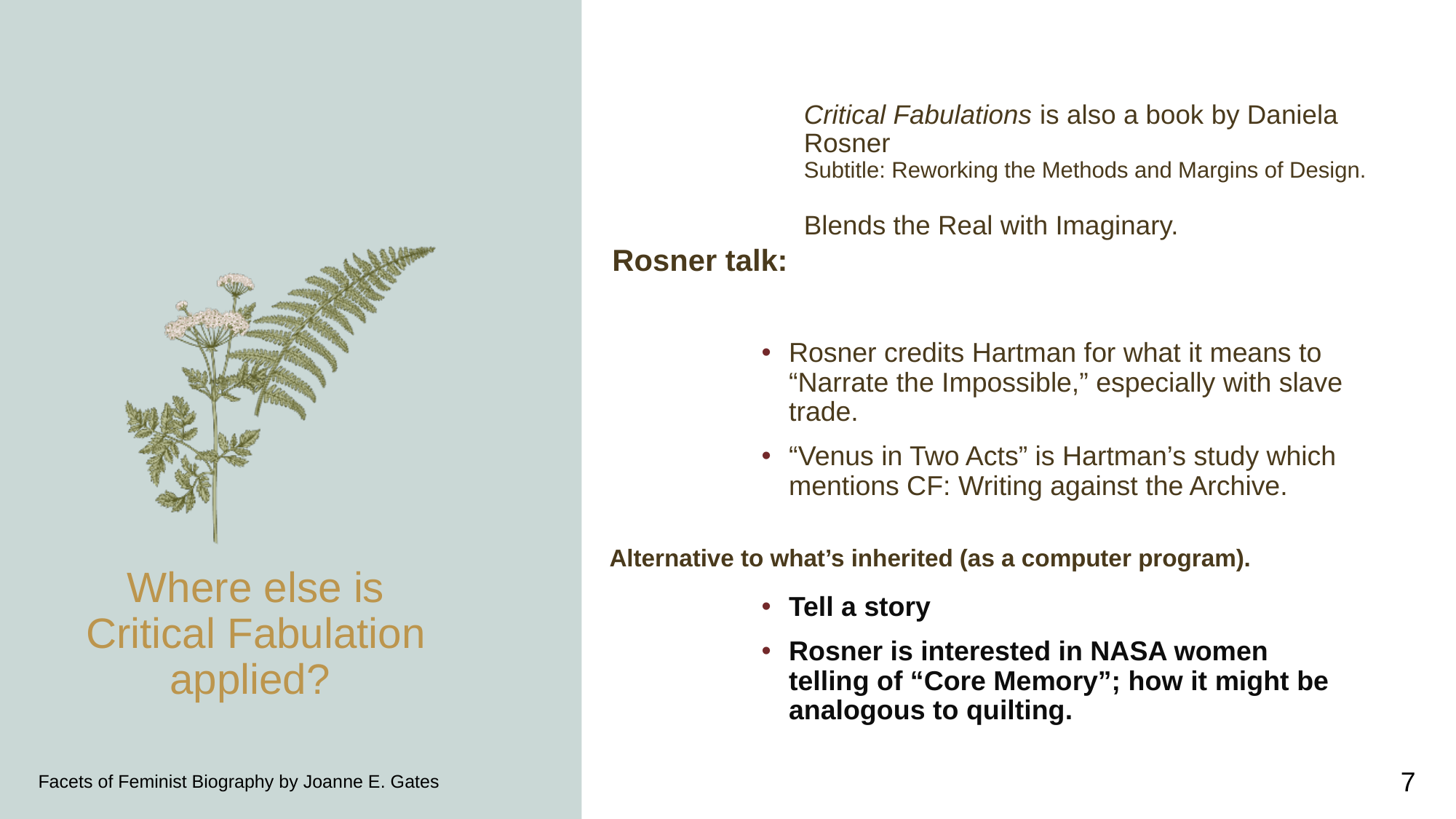

# Critical Fabulations is also a book by Daniela Rosner Subtitle: Reworking the Methods and Margins of Design. Blends the Real with Imaginary.
Rosner talk:
Rosner credits Hartman for what it means to
“Narrate the Impossible,” especially with slave trade.
“Venus in Two Acts” is Hartman’s study which mentions CF: Writing against the Archive.
Alternative to what’s inherited (as a computer program).
Where else is Critical Fabulation applied?
Tell a story
Rosner is interested in NASA women telling of “Core Memory”; how it might be analogous to quilting.
Facets of Feminist Biography by Joanne E. Gates
7